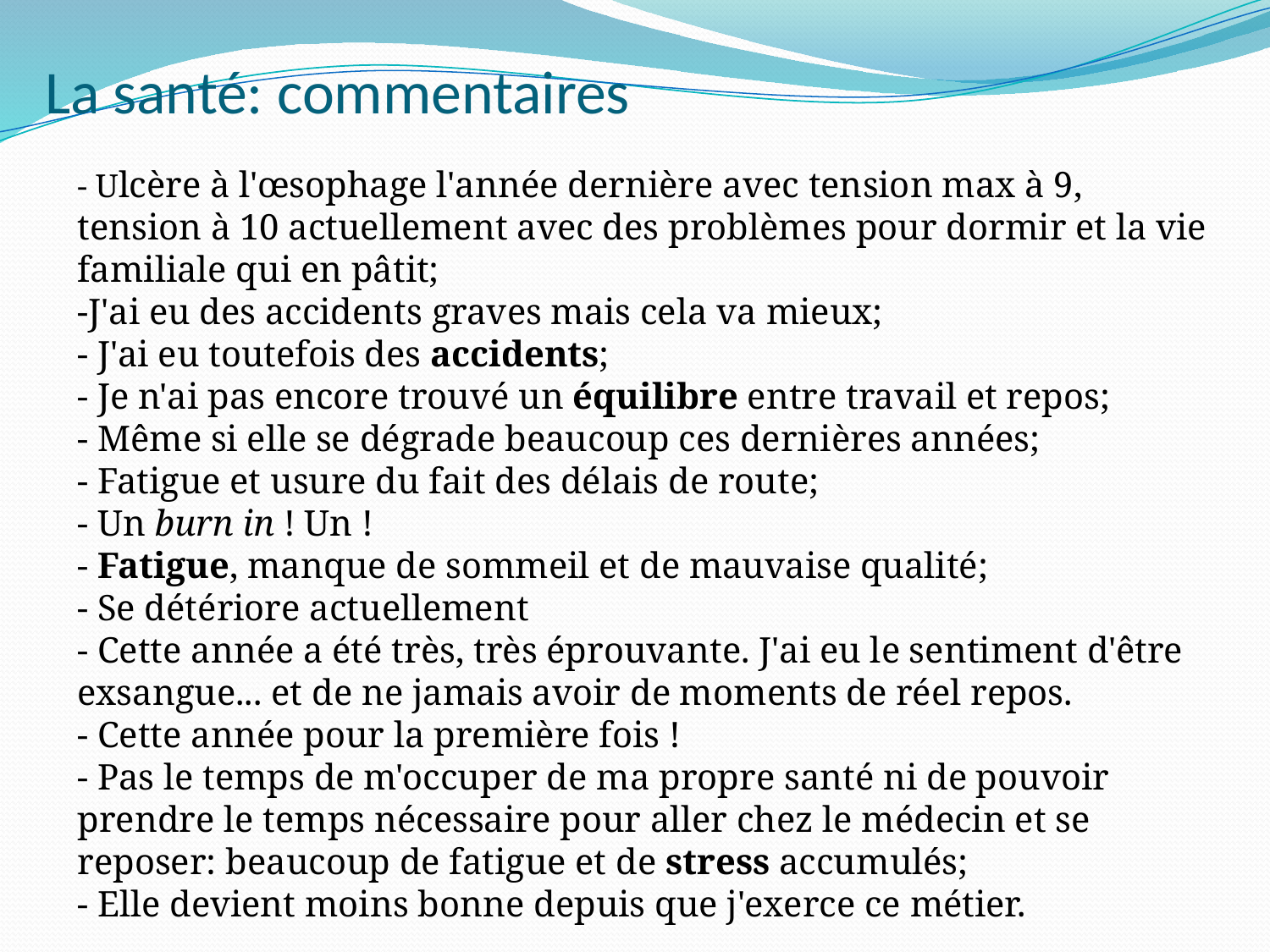

# La santé: commentaires
- Ulcère à l'œsophage l'année dernière avec tension max à 9, tension à 10 actuellement avec des problèmes pour dormir et la vie familiale qui en pâtit;
-J'ai eu des accidents graves mais cela va mieux;
- J'ai eu toutefois des accidents;
- Je n'ai pas encore trouvé un équilibre entre travail et repos;
- Même si elle se dégrade beaucoup ces dernières années;
- Fatigue et usure du fait des délais de route;
- Un burn in ! Un !
- Fatigue, manque de sommeil et de mauvaise qualité;
- Se détériore actuellement
- Cette année a été très, très éprouvante. J'ai eu le sentiment d'être exsangue... et de ne jamais avoir de moments de réel repos.
- Cette année pour la première fois !
- Pas le temps de m'occuper de ma propre santé ni de pouvoir prendre le temps nécessaire pour aller chez le médecin et se reposer: beaucoup de fatigue et de stress accumulés;
- Elle devient moins bonne depuis que j'exerce ce métier.